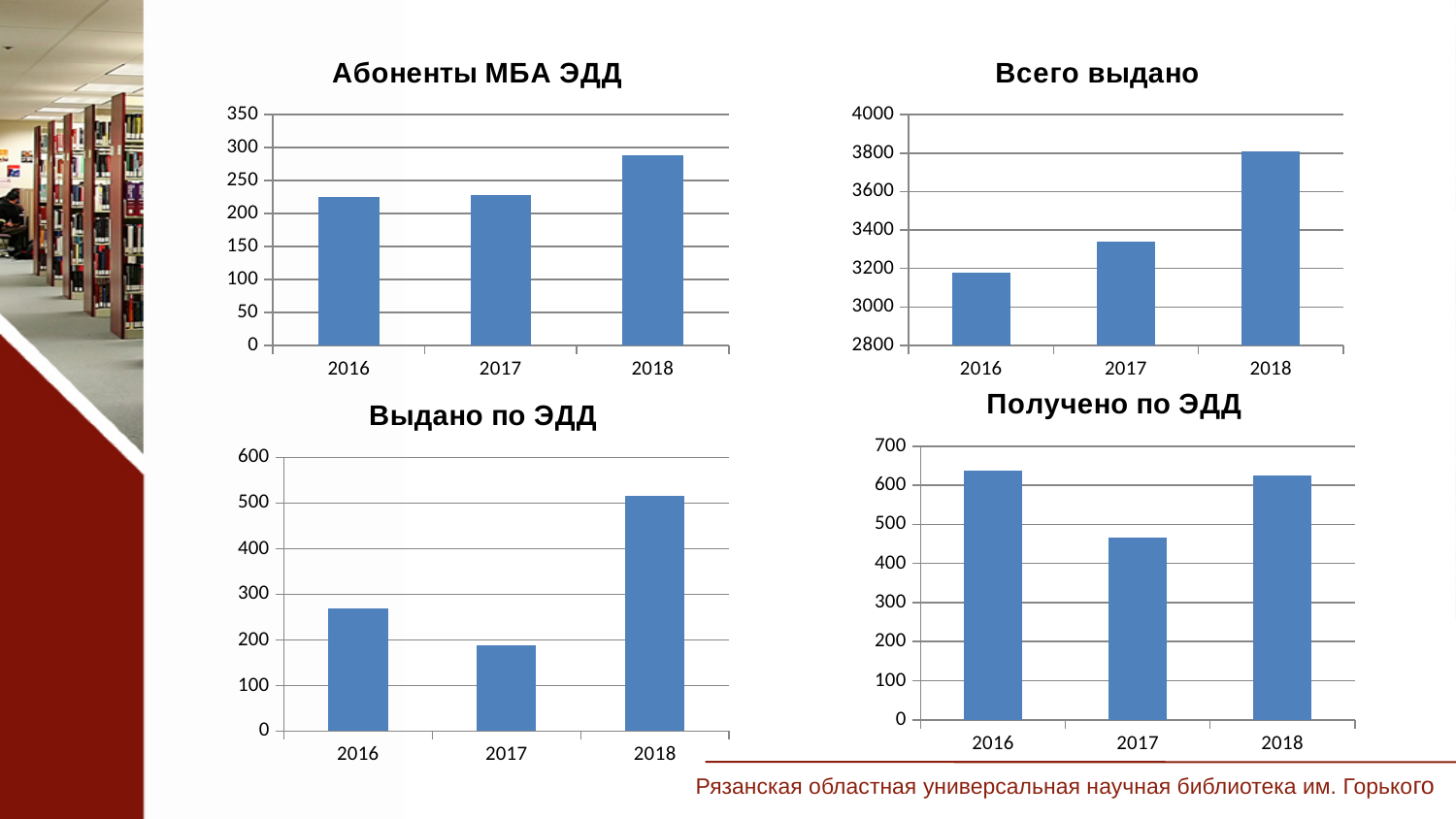

### Chart: Абоненты МБА ЭДД

| Category | Абоненты |
|---|---|
| 2016 | 225.0 |
| 2017 | 228.0 |
| 2018 | 288.0 |

### Chart: Всего выдано

| Category | Всего выдано |
|---|---|
| 2016 | 3180.0 |
| 2017 | 3340.0 |
| 2018 | 3808.0 |

### Chart: Получено по ЭДД

| Category | Получено ЭДД |
|---|---|
| 2016 | 638.0 |
| 2017 | 466.0 |
| 2018 | 624.0 |

### Chart: Выдано по ЭДД

| Category | Выдано ЭДД |
|---|---|
| 2016 | 268.0 |
| 2017 | 188.0 |
| 2018 | 515.0 |
Рязанская областная универсальная научная библиотека им. Горького